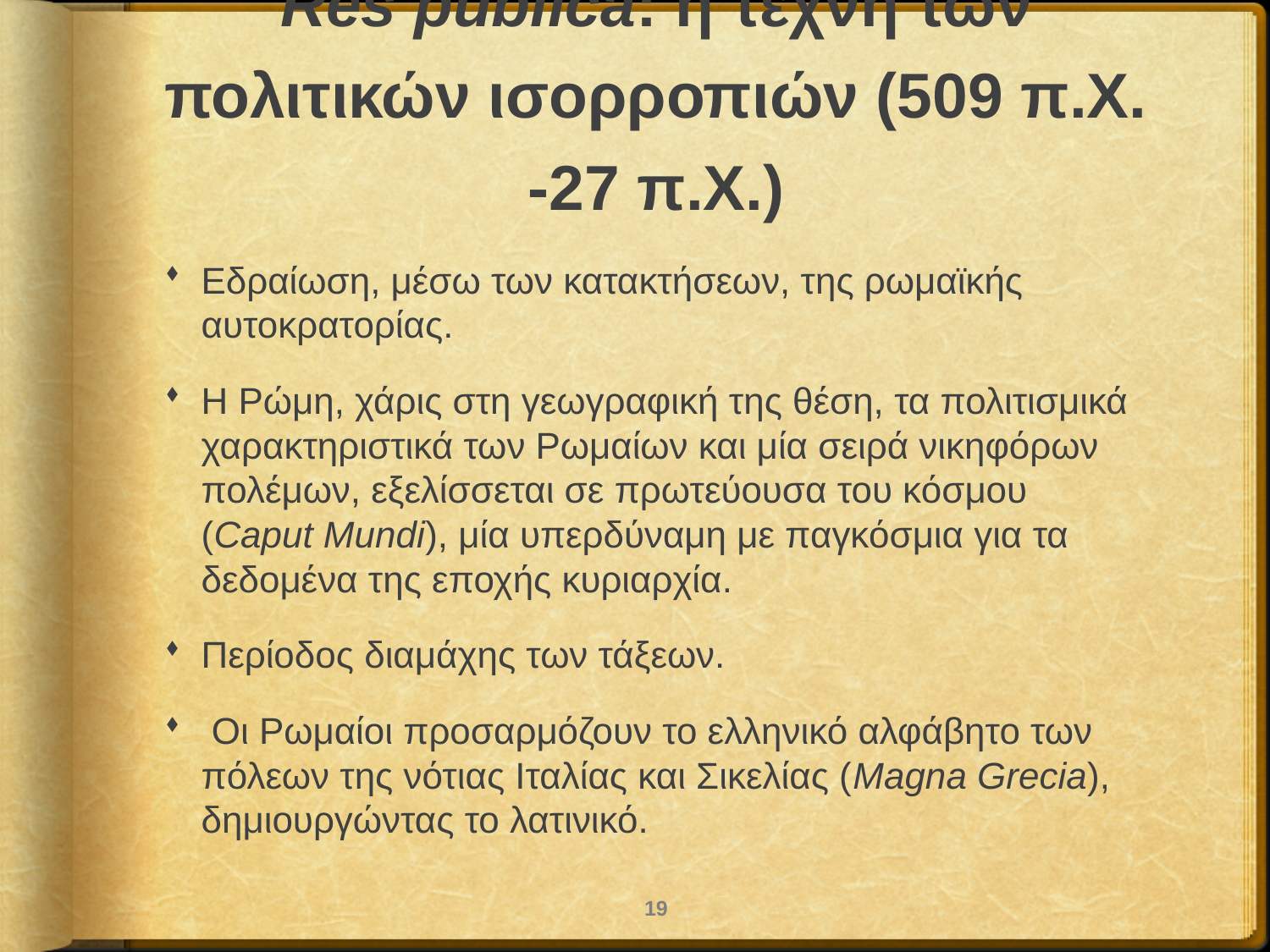

# Res publica: η τέχνη των πολιτικών ισορροπιών (509 π.Χ. -27 π.Χ.)
Εδραίωση, μέσω των κατακτήσεων, της ρωμαϊκής αυτοκρατορίας.
Η Ρώμη, χάρις στη γεωγραφική της θέση, τα πολιτισμικά χαρακτηριστικά των Ρωμαίων και μία σειρά νικηφόρων πολέμων, εξελίσσεται σε πρωτεύουσα του κόσμου (Caput Mundi), μία υπερδύναμη με παγκόσμια για τα δεδομένα της εποχής κυριαρχία.
Περίοδος διαμάχης των τάξεων.
 Οι Ρωμαίοι προσαρμόζουν το ελληνικό αλφάβητο των πόλεων της νότιας Ιταλίας και Σικελίας (Magna Grecia), δημιουργώντας το λατινικό.

19